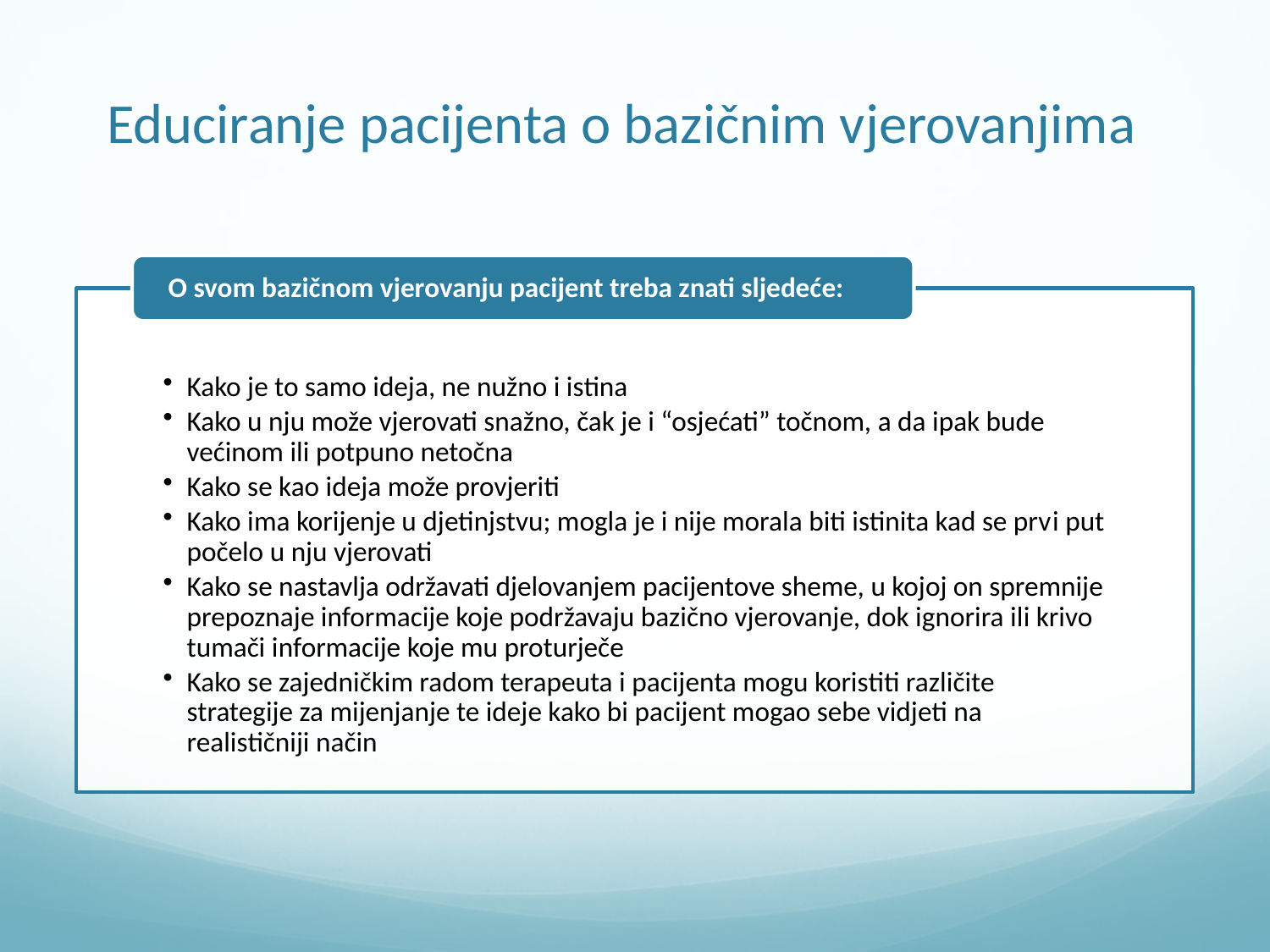

# Educiranje pacijenta o bazičnim vjerovanjima

Kako je to samo ideja, ne nužno i istina
Kako u nju može vjerovati snažno, čak je i “osjećati” točnom, a da ipak bude većinom ili potpuno netočna
Kako se kao ideja može provjeriti
Kako ima korijenje u djetinjstvu; mogla je i nije morala biti istinita kad se prvi put počelo u nju vjerovati
Kako se nastavlja održavati djelovanjem pacijentove sheme, u kojoj on spremnije prepoznaje informacije koje podržavaju bazično vjerovanje, dok ignorira ili krivo tumači informacije koje mu proturječe
Kako se zajedničkim radom terapeuta i pacijenta mogu koristiti različite strategije za mijenjanje te ideje kako bi pacijent mogao sebe vidjeti na realističniji način
O svom bazičnom vjerovanju pacijent treba znati sljedeće: